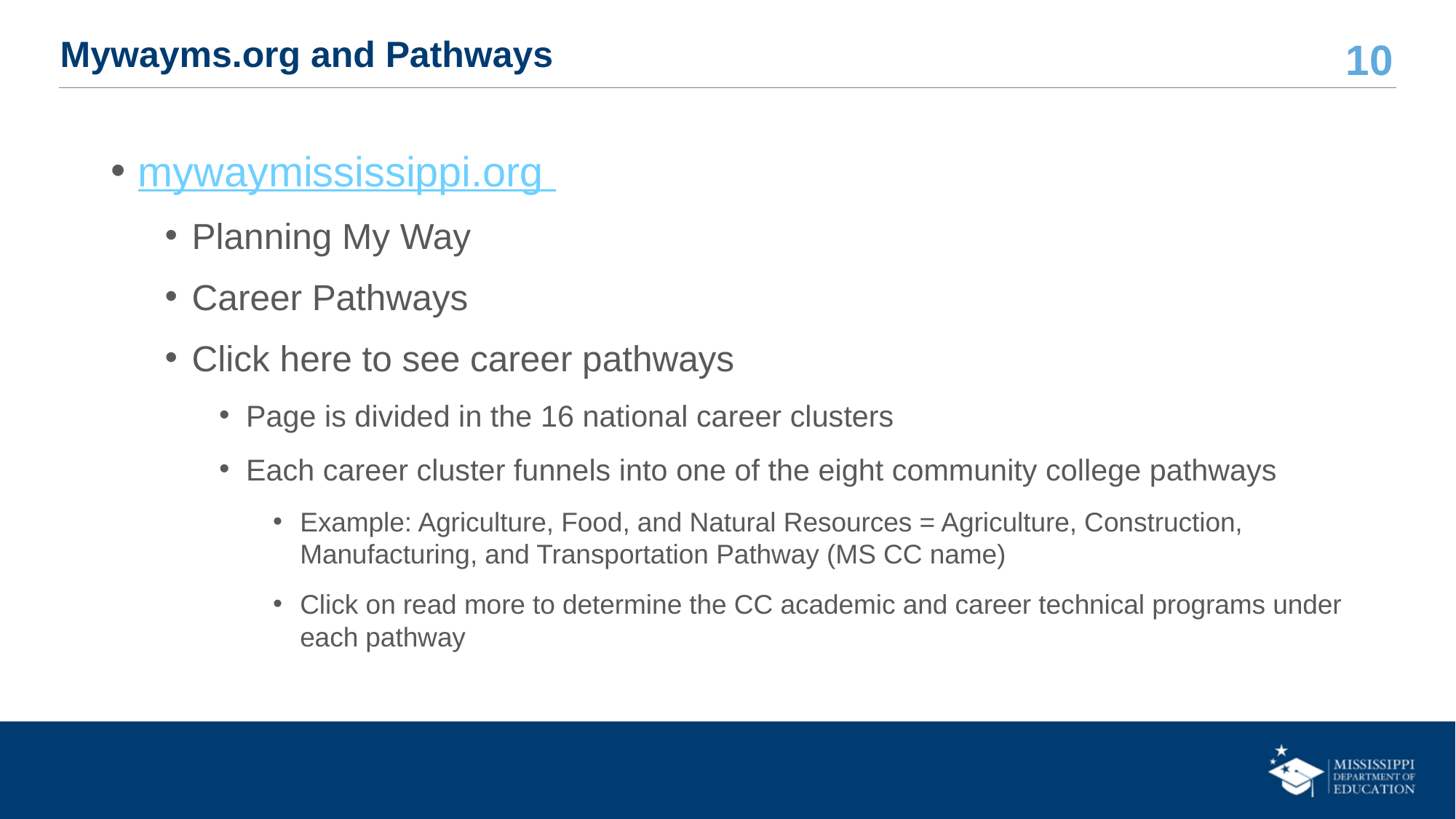

# Mywayms.org and Pathways
mywaymississippi.org
Planning My Way
Career Pathways
Click here to see career pathways
Page is divided in the 16 national career clusters
Each career cluster funnels into one of the eight community college pathways
Example: Agriculture, Food, and Natural Resources = Agriculture, Construction, Manufacturing, and Transportation Pathway (MS CC name)
Click on read more to determine the CC academic and career technical programs under each pathway